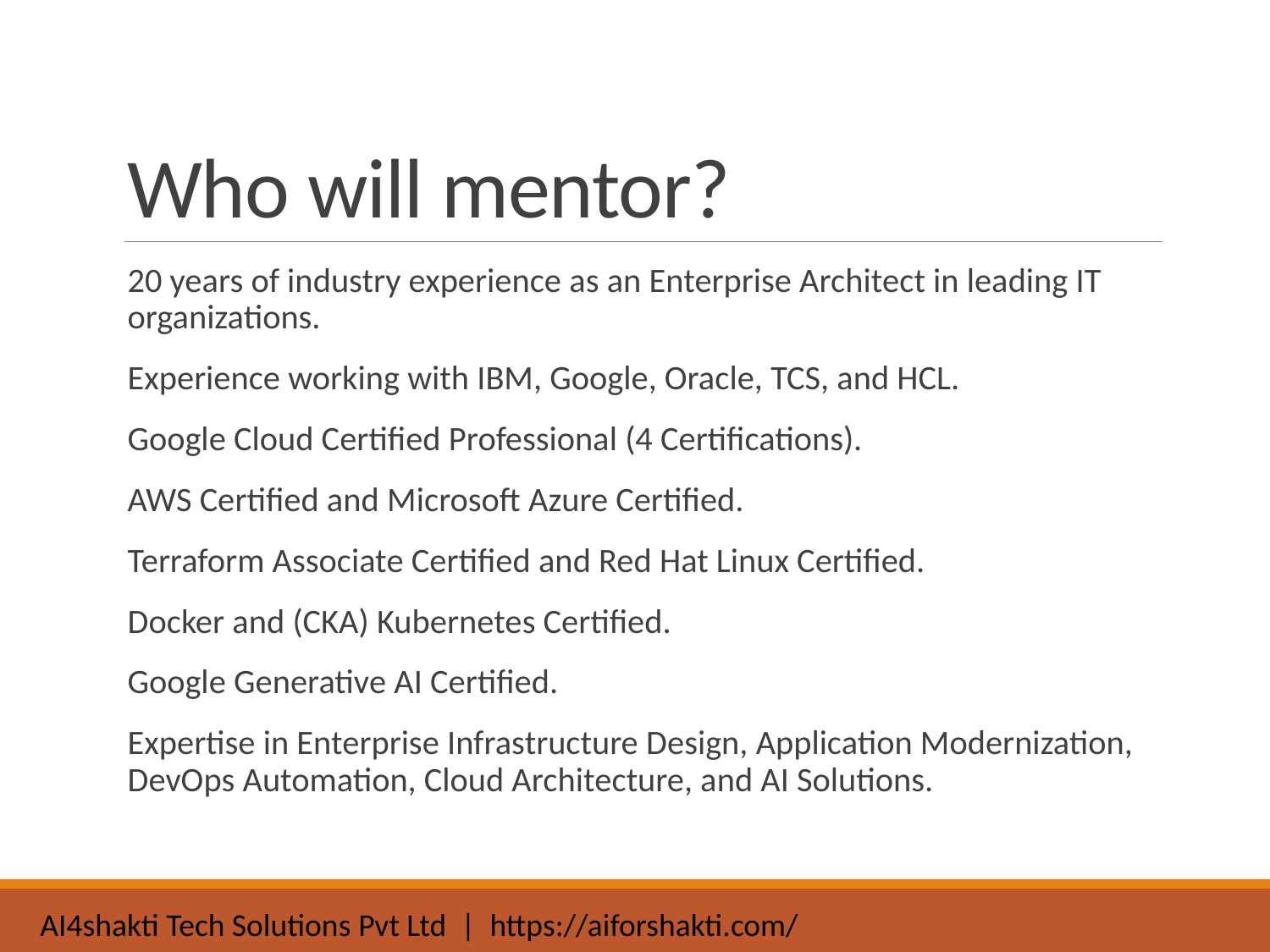

# Who will mentor?
20 years of industry experience as an Enterprise Architect in leading IT organizations.
Experience working with IBM, Google, Oracle, TCS, and HCL.
Google Cloud Certified Professional (4 Certifications).
AWS Certified and Microsoft Azure Certified.
Terraform Associate Certified and Red Hat Linux Certified.
Docker and (CKA) Kubernetes Certified.
Google Generative AI Certified.
Expertise in Enterprise Infrastructure Design, Application Modernization, DevOps Automation, Cloud Architecture, and AI Solutions.

AI4shakti Tech Solutions Pvt Ltd  |  https://aiforshakti.com/